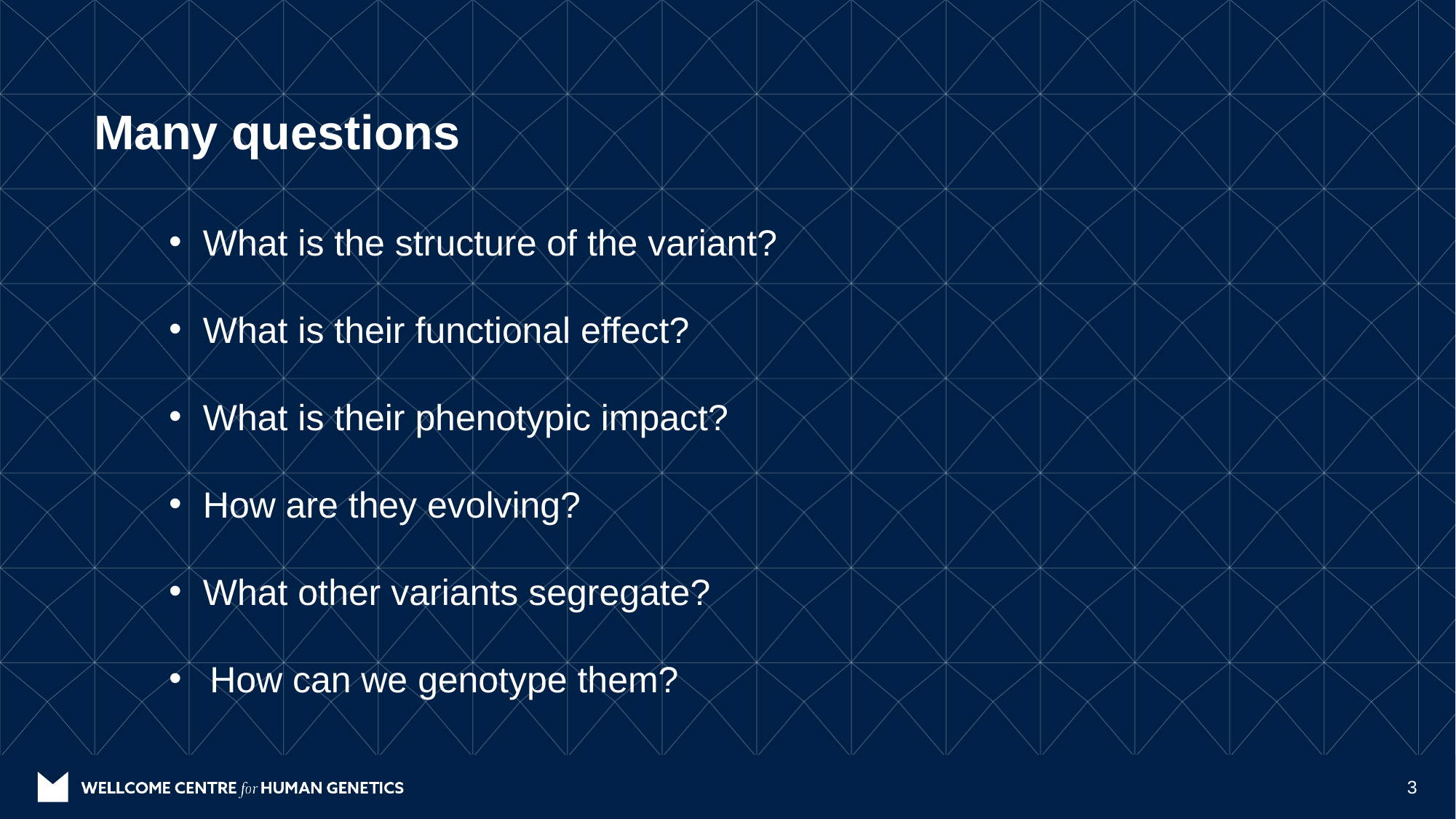

# Many questions
What is the structure of the variant?

What is their functional effect?

What is their phenotypic impact?

How are they evolving?

What other variants segregate?

How can we genotype them?

3